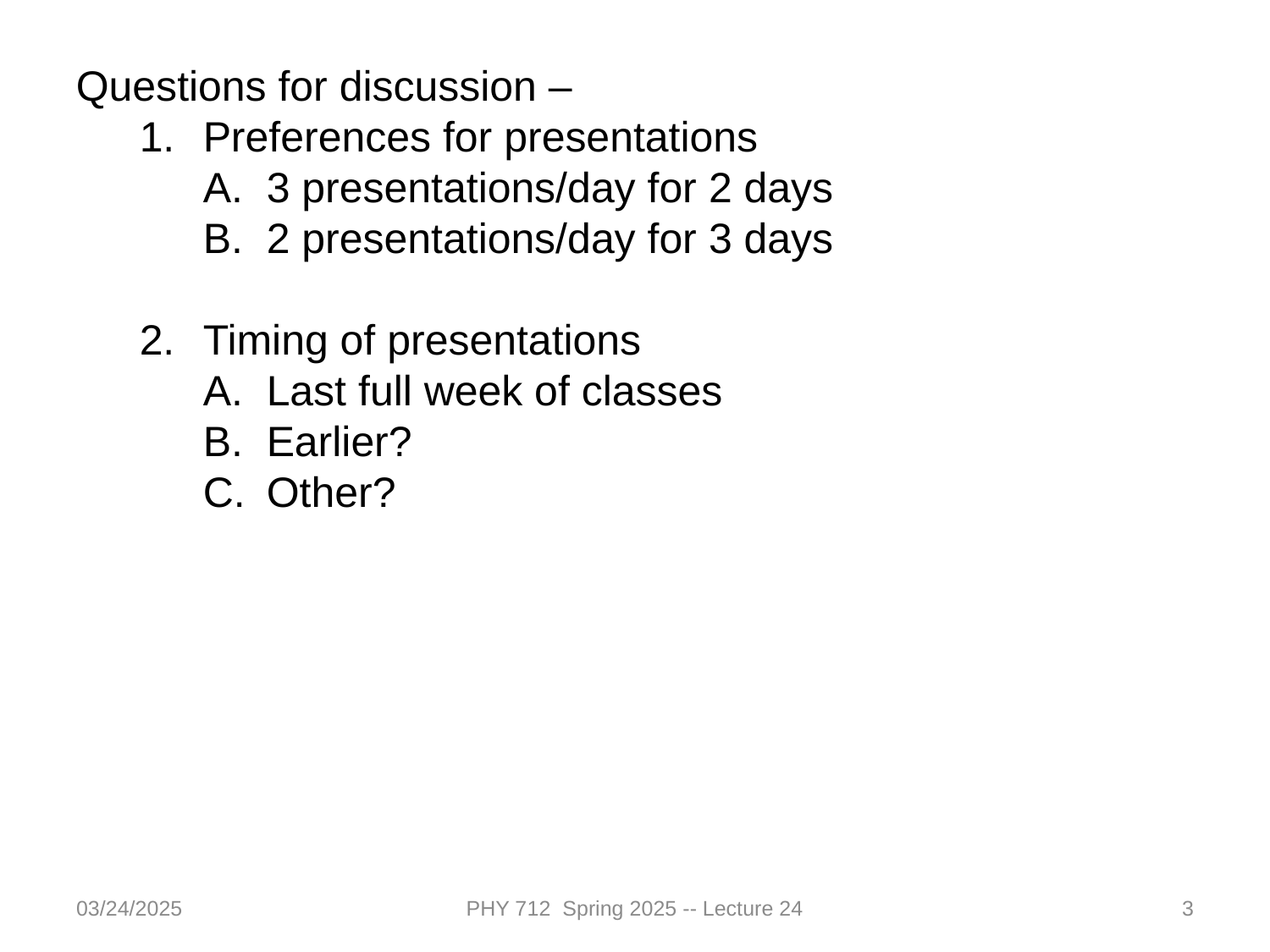

Questions for discussion –
Preferences for presentations
3 presentations/day for 2 days
2 presentations/day for 3 days

Timing of presentations
Last full week of classes
Earlier?
Other?

03/24/2025
PHY 712  Spring 2025 -- Lecture 24
3